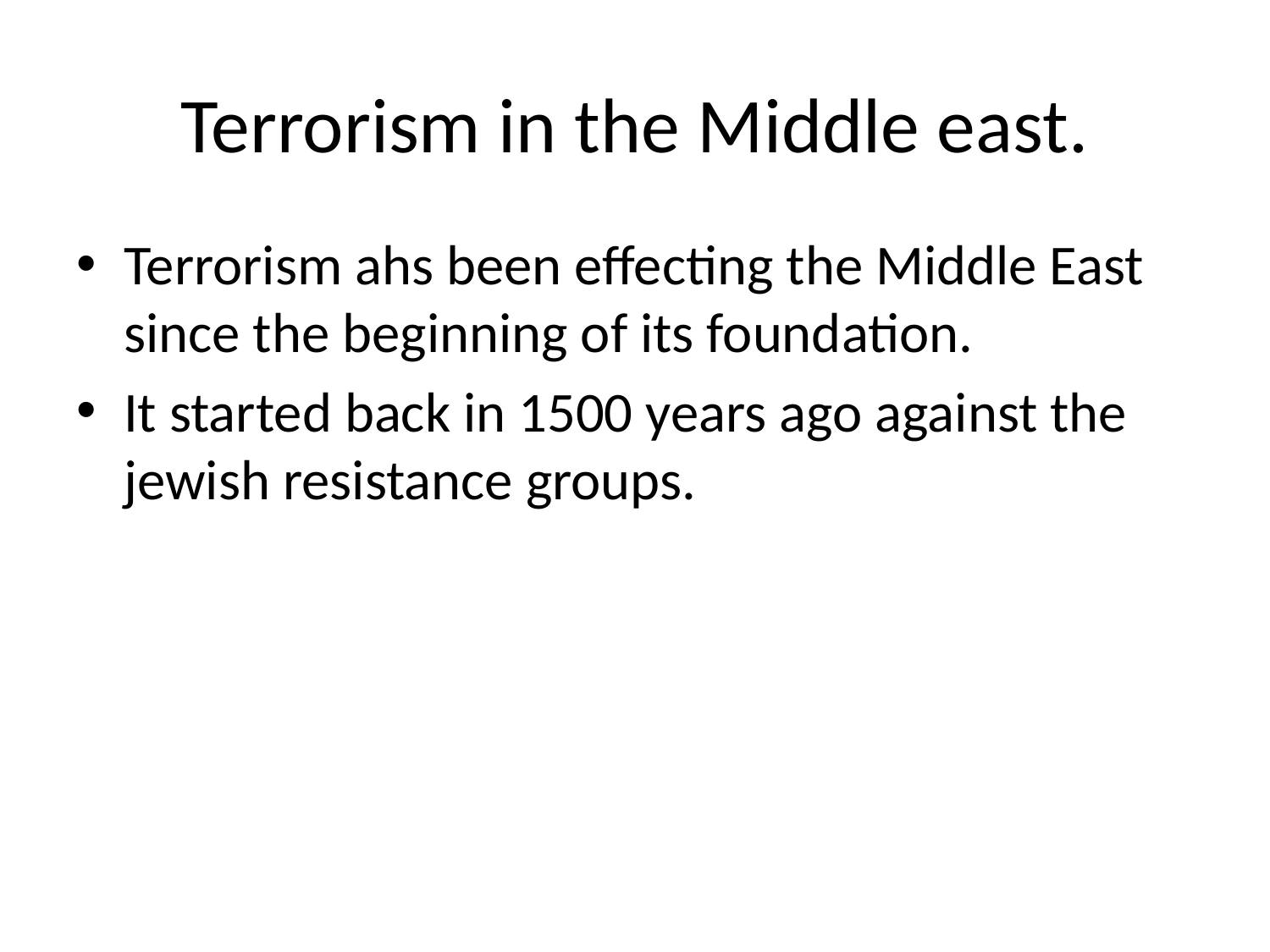

# Terrorism in the Middle east.
Terrorism ahs been effecting the Middle East since the beginning of its foundation.
It started back in 1500 years ago against the jewish resistance groups.